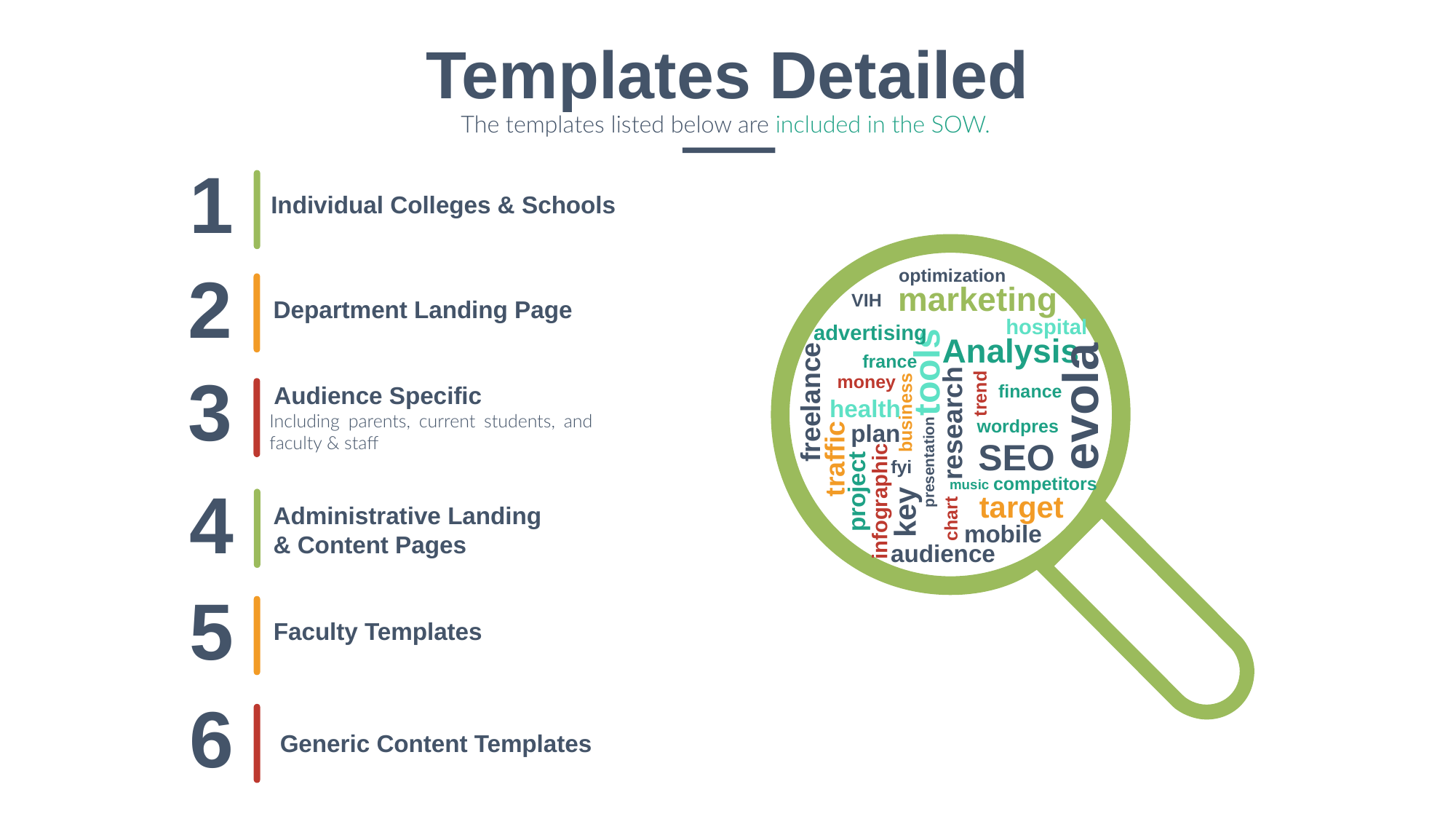

Templates Detailed
The templates listed below are included in the SOW.

1

Individual Colleges & Schools

2
optimization
marketing

VIH
Department Landing Page
hospital
advertising
Analysis
france
tools
3
money
evola
finance
Audience Specific
trend

freelance
health
business
research
Including parents, current students, and faculty & staff
wordpres
plan
SEO
traffic
presentation
fyi
competitors
4
music
project
target
infographic
key

Administrative Landing
& Content Pages
chart
mobile
audience
5

Faculty Templates
6

Generic Content Templates